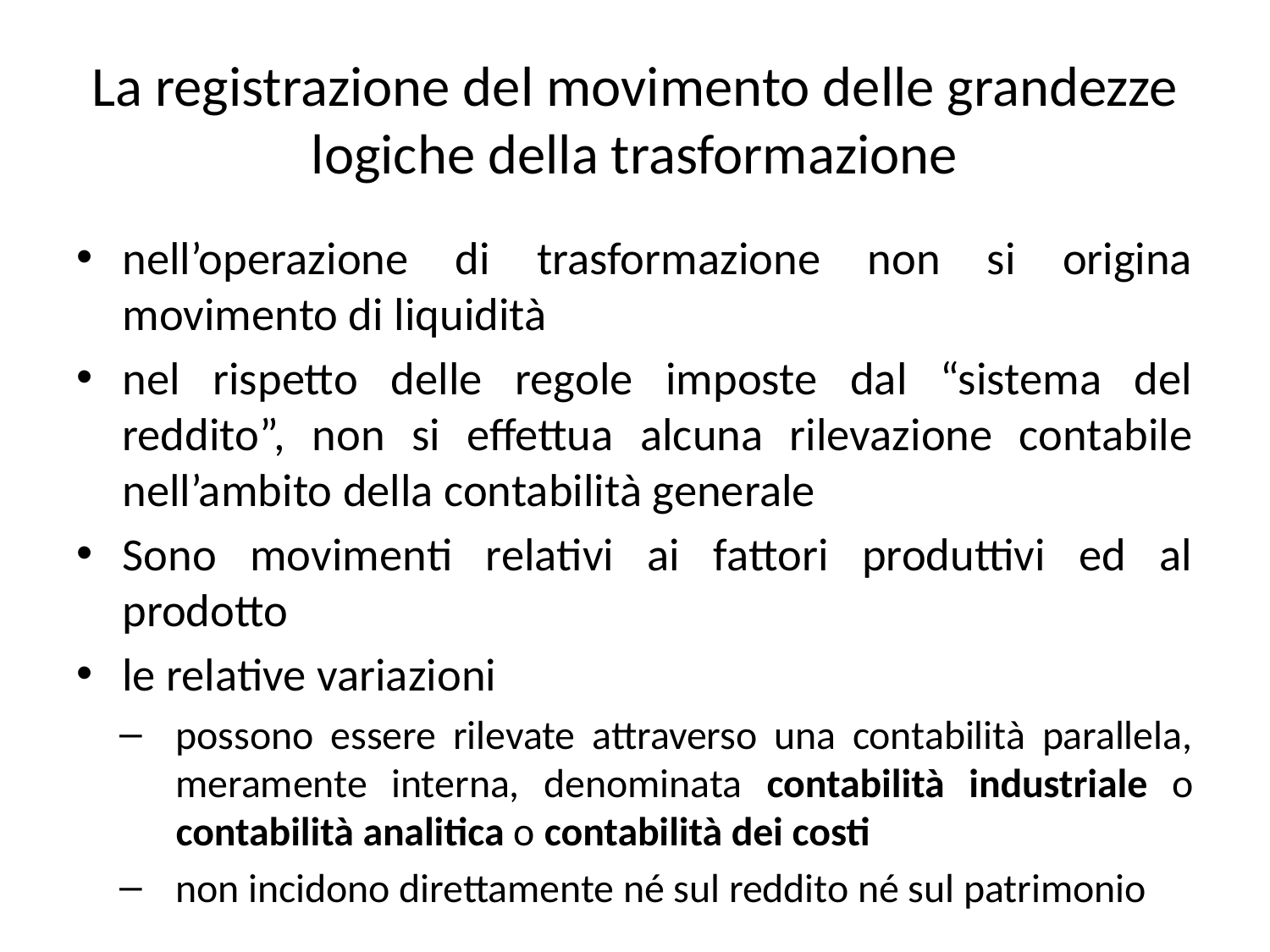

# La registrazione del movimento delle grandezze logiche della trasformazione
nell’operazione di trasformazione non si origina movimento di liquidità
nel rispetto delle regole imposte dal “sistema del reddito”, non si effettua alcuna rilevazione contabile nell’ambito della contabilità generale
Sono movimenti relativi ai fattori produttivi ed al prodotto
le relative variazioni
possono essere rilevate attraverso una contabilità parallela, meramente interna, denominata contabilità industriale o contabilità analitica o contabilità dei costi
non incidono direttamente né sul reddito né sul patrimonio